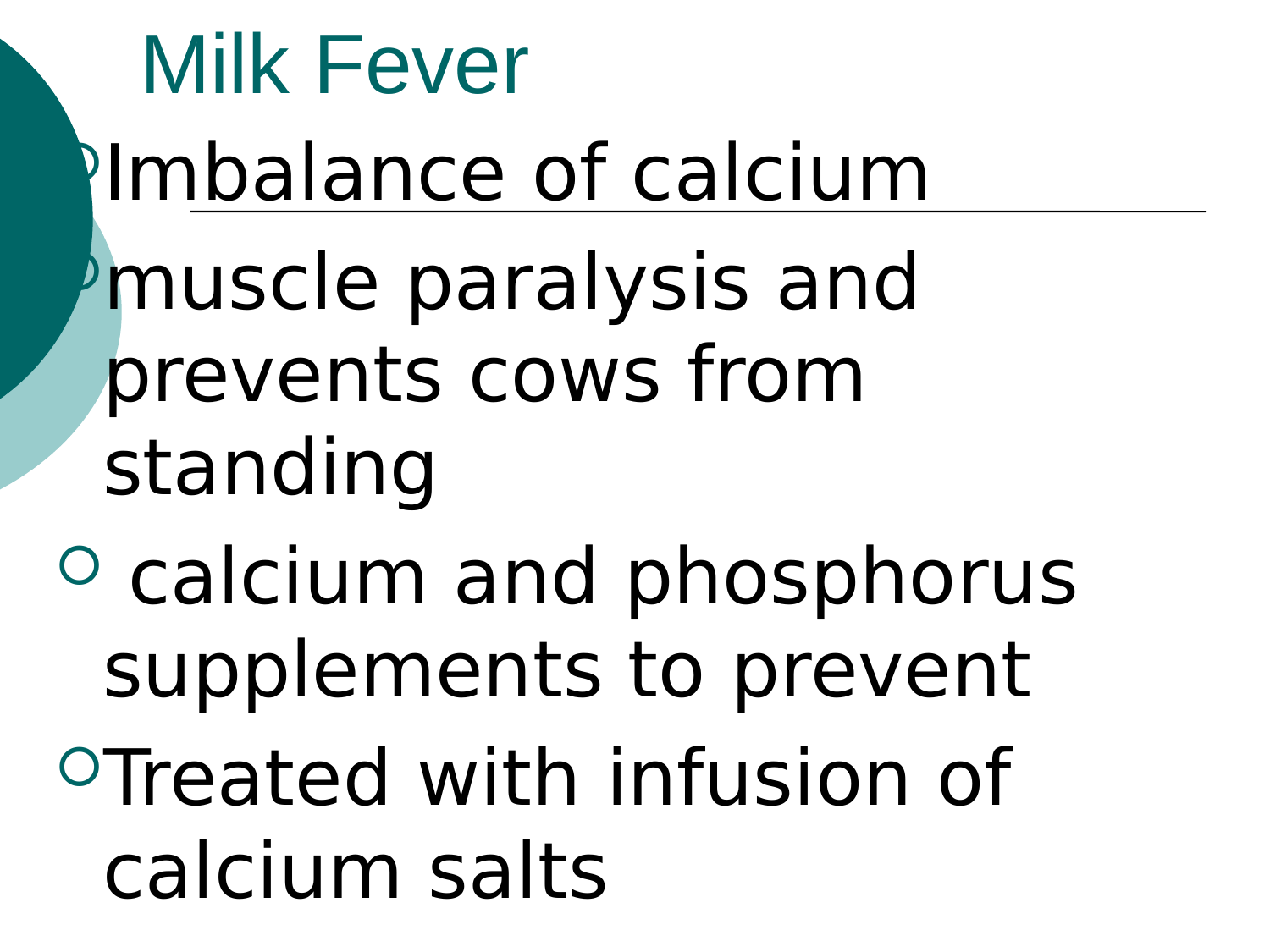

Milk Fever
Imbalance of calcium
muscle paralysis and prevents cows from standing
 calcium and phosphorus supplements to prevent
Treated with infusion of calcium salts